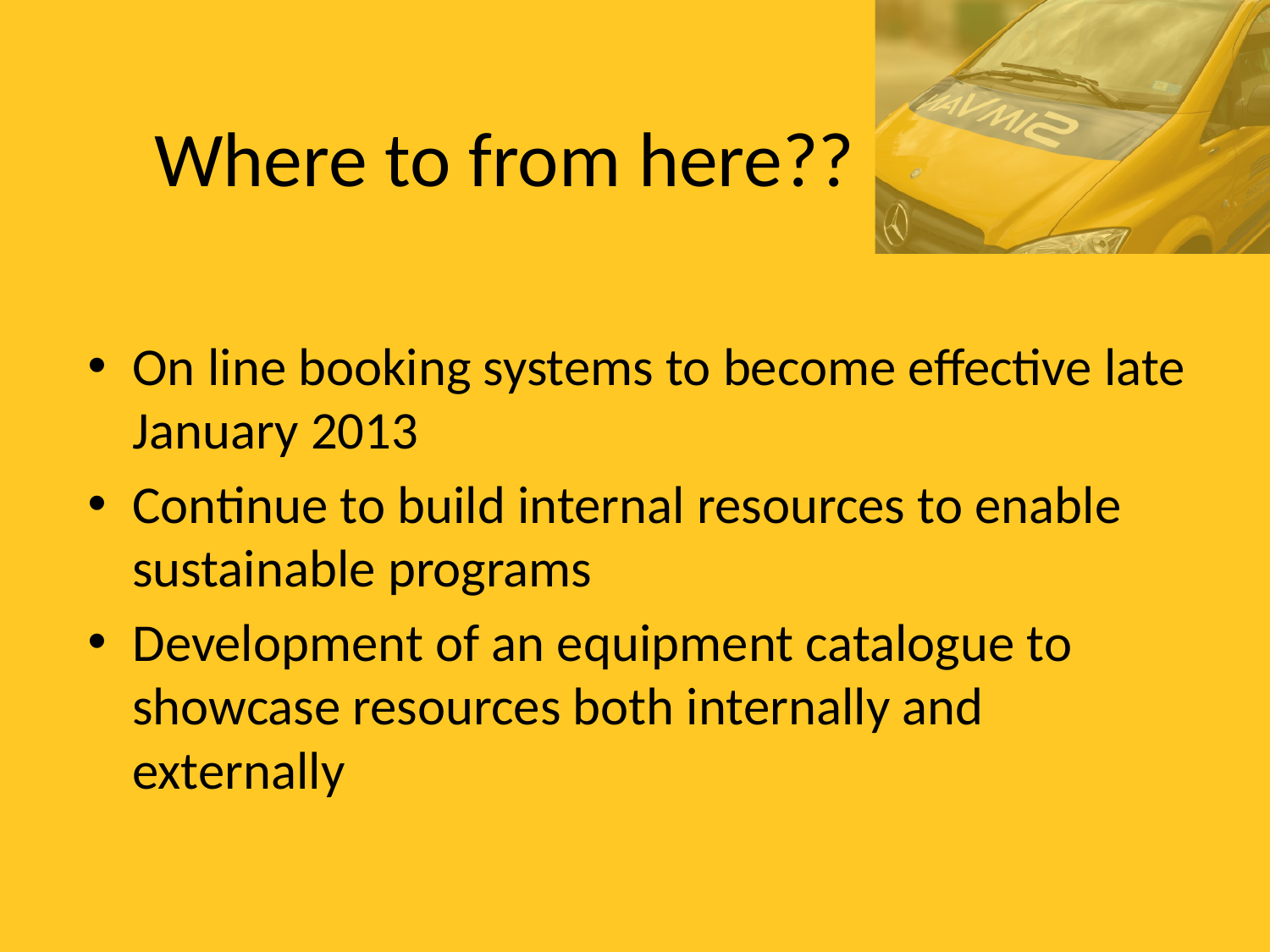

# Where to from here??
On line booking systems to become effective late January 2013
Continue to build internal resources to enable  sustainable programs
Development of an equipment catalogue to showcase resources both internally and externally